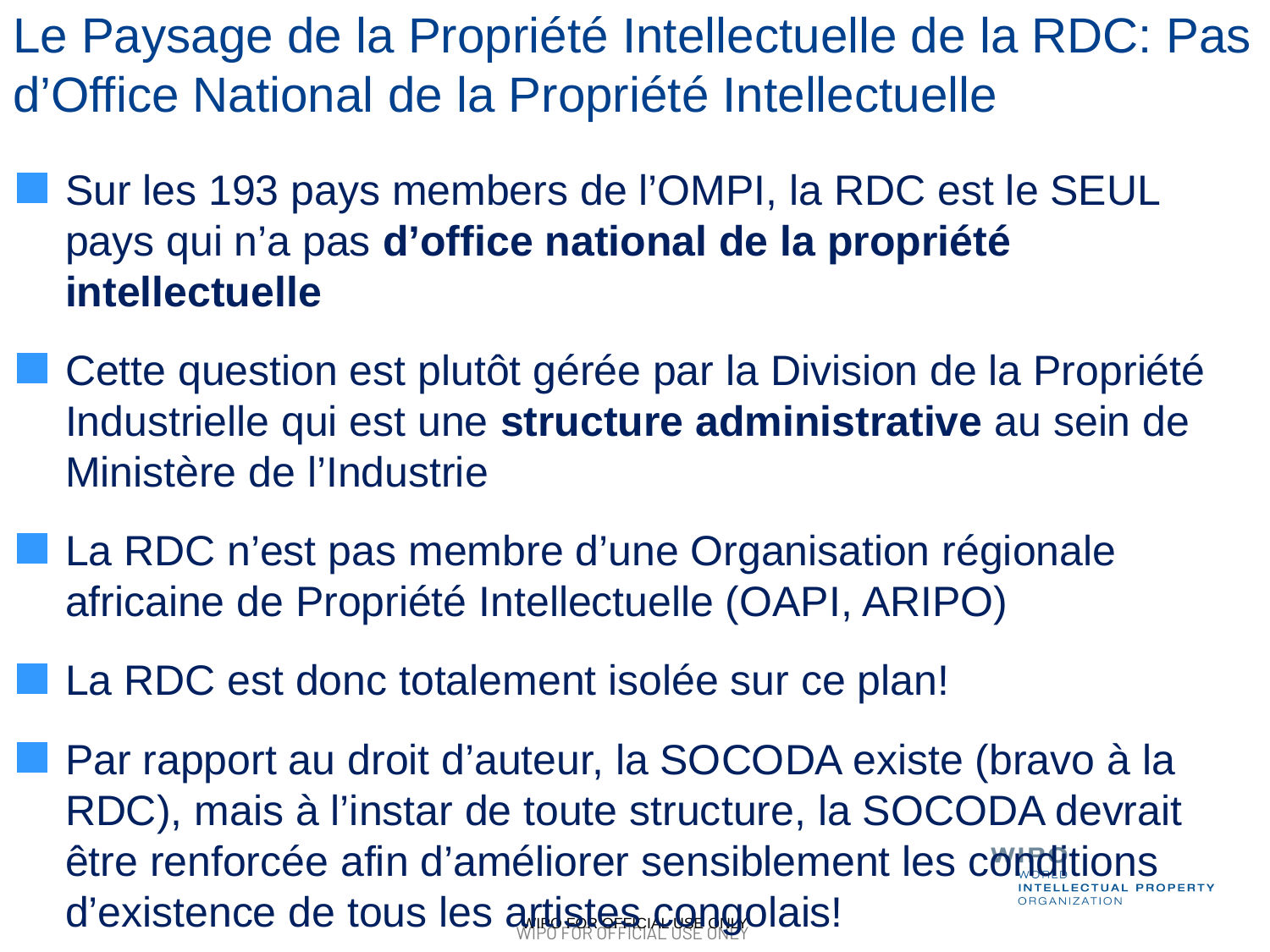

# Le Paysage de la Propriété Intellectuelle de la RDC: Pas d’Office National de la Propriété Intellectuelle
Sur les 193 pays members de l’OMPI, la RDC est le SEUL pays qui n’a pas d’office national de la propriété intellectuelle

Cette question est plutôt gérée par la Division de la Propriété Industrielle qui est une structure administrative au sein de Ministère de l’Industrie

La RDC n’est pas membre d’une Organisation régionale africaine de Propriété Intellectuelle (OAPI, ARIPO)

La RDC est donc totalement isolée sur ce plan!

Par rapport au droit d’auteur, la SOCODA existe (bravo à la RDC), mais à l’instar de toute structure, la SOCODA devrait être renforcée afin d’améliorer sensiblement les conditions d’existence de tous les artistes congolais!